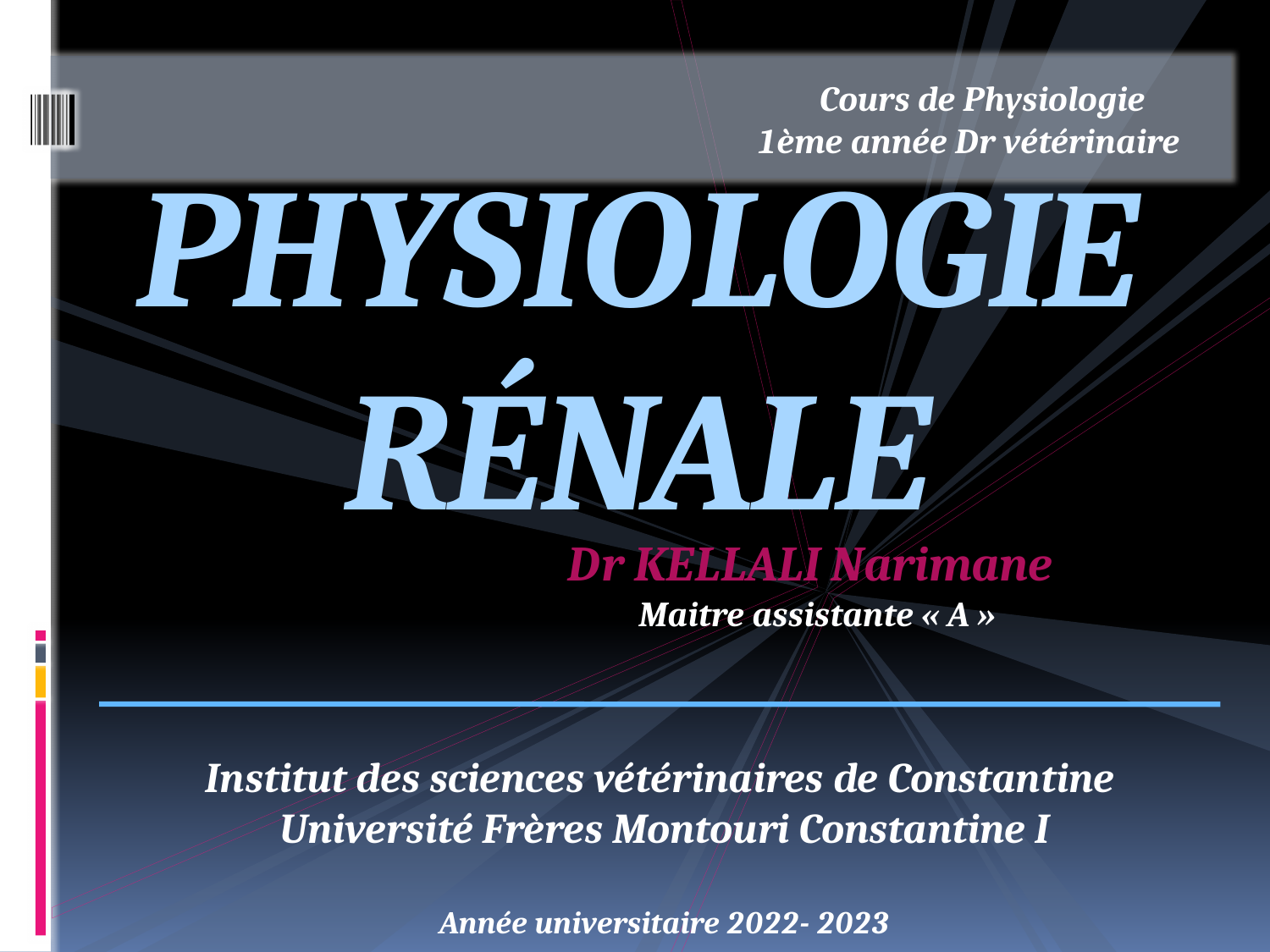

Cours de Physiologie
1ème année Dr vétérinaire
# PHYSIOLOGIE RÉNALE
Dr KELLALI Narimane
         Maitre assistante « A »
Institut des sciences vétérinaires de Constantine
Université Frères Montouri Constantine I

Année universitaire 2022- 2023